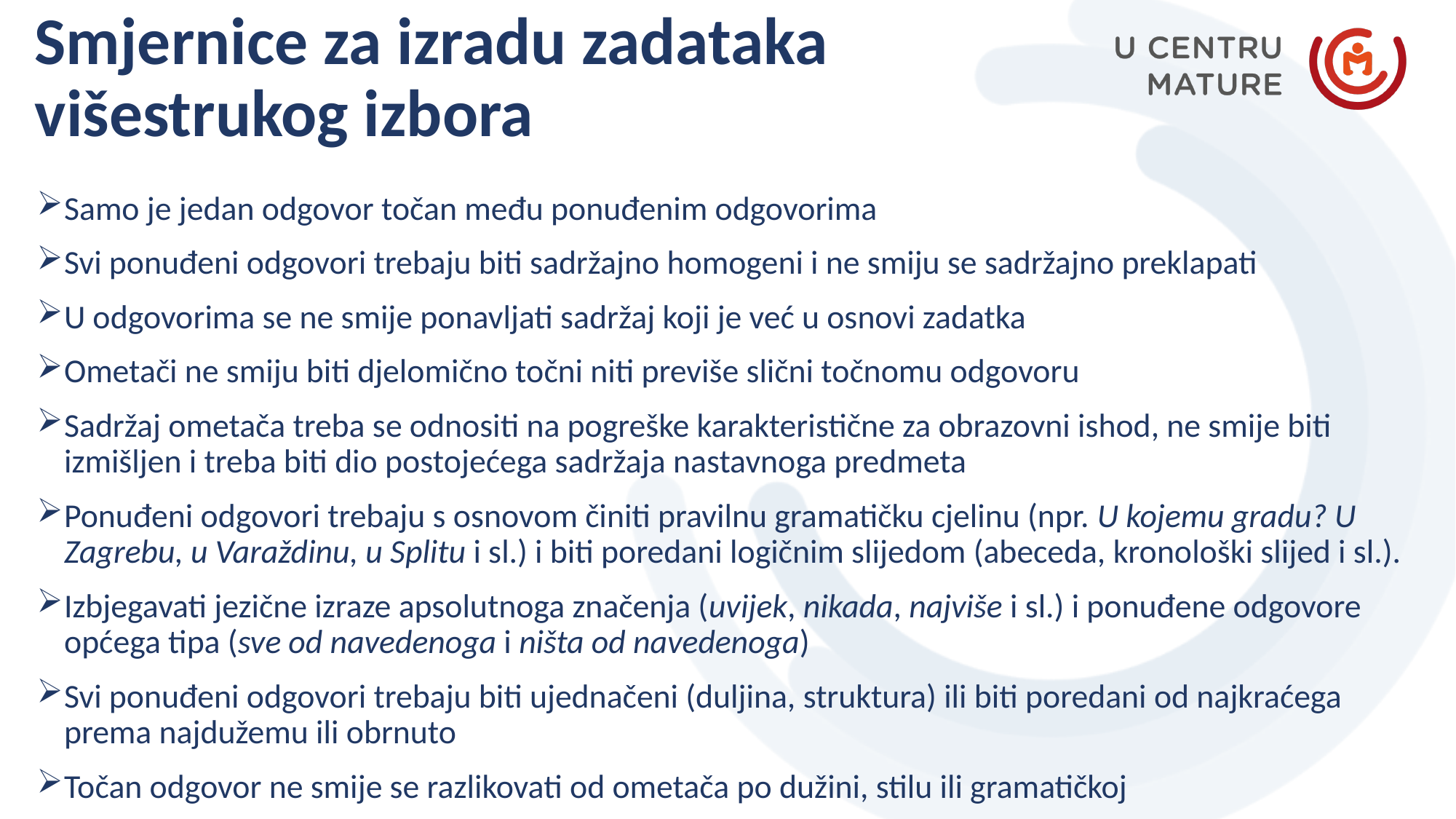

Smjernice za izradu zadataka
višestrukog izbora

Samo je jedan odgovor točan među ponuđenim odgovorima
Svi ponuđeni odgovori trebaju biti sadržajno homogeni i ne smiju se sadržajno preklapati
U odgovorima se ne smije ponavljati sadržaj koji je već u osnovi zadatka
Ometači ne smiju biti djelomično točni niti previše slični točnomu odgovoru
Sadržaj ometača treba se odnositi na pogreške karakteristične za obrazovni ishod, ne smije biti izmišljen i treba biti dio postojećega sadržaja nastavnoga predmeta
Ponuđeni odgovori trebaju s osnovom činiti pravilnu gramatičku cjelinu (npr. U kojemu gradu? U Zagrebu, u Varaždinu, u Splitu i sl.) i biti poredani logičnim slijedom (abeceda, kronološki slijed i sl.).
Izbjegavati jezične izraze apsolutnoga značenja (uvijek, nikada, najviše i sl.) i ponuđene odgovore općega tipa (sve od navedenoga i ništa od navedenoga)
Svi ponuđeni odgovori trebaju biti ujednačeni (duljina, struktura) ili biti poredani od najkraćega prema najdužemu ili obrnuto
Točan odgovor ne smije se razlikovati od ometača po dužini, stilu ili gramatičkoj